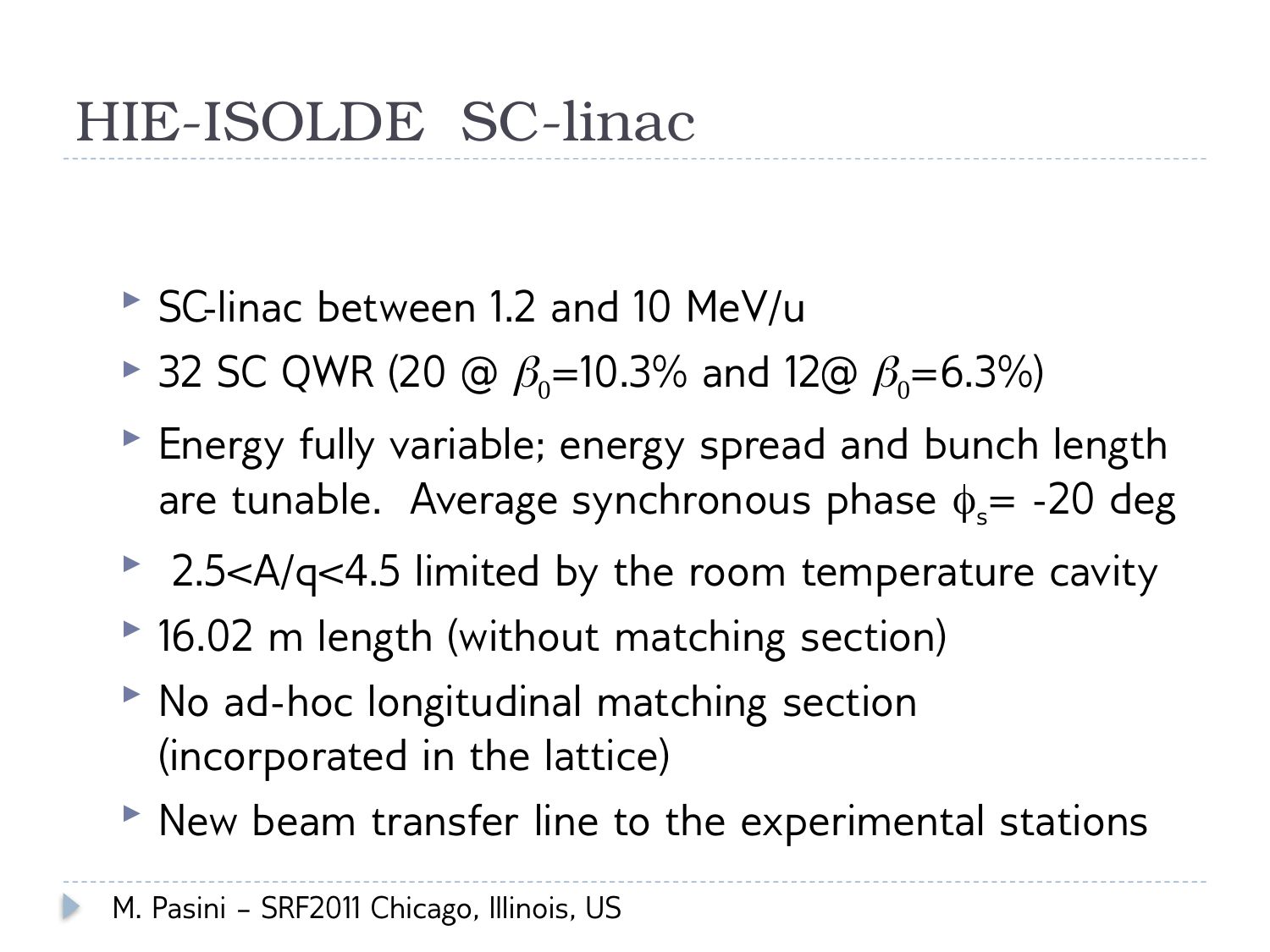

# HIE-ISOLDE  SC-linac
SC-linac between 1.2 and 10 MeV/u
32 SC QWR (20 @ β0=10.3% and 12@ β0=6.3%)
Energy fully variable; energy spread and bunch length are tunable.  Average synchronous phase φs= -20 deg
 2.5<A/q<4.5 limited by the room temperature cavity
16.02 m length (without matching section)
No ad-hoc longitudinal matching section (incorporated in the lattice)
New beam transfer line to the experimental stations
M. Pasini – SRF2011 Chicago, Illinois, US